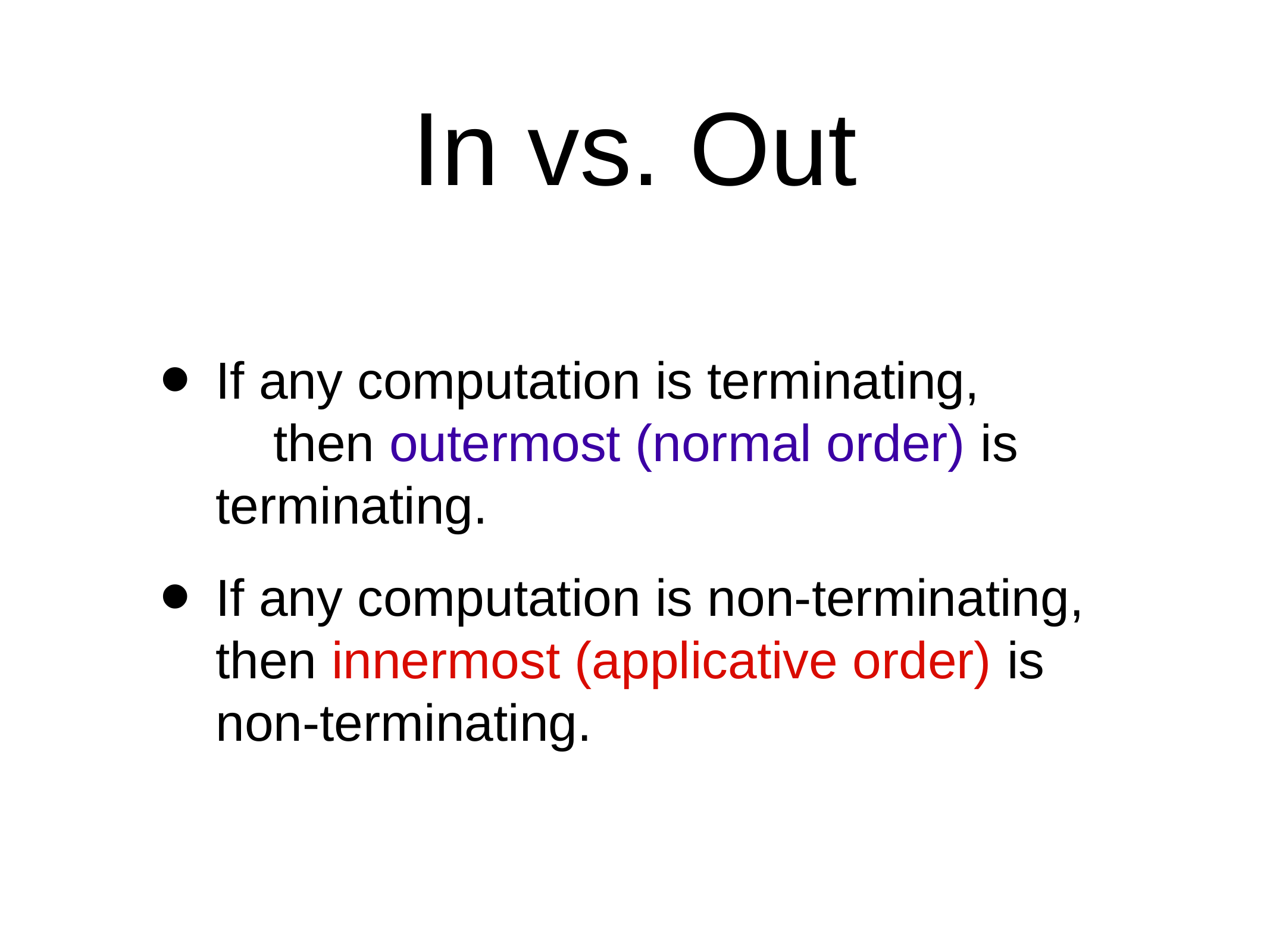

# In vs. Out
If any computation is terminating,                then outermost (normal order) is terminating.
If any computation is non-terminating, then innermost (applicative order) is non-terminating.